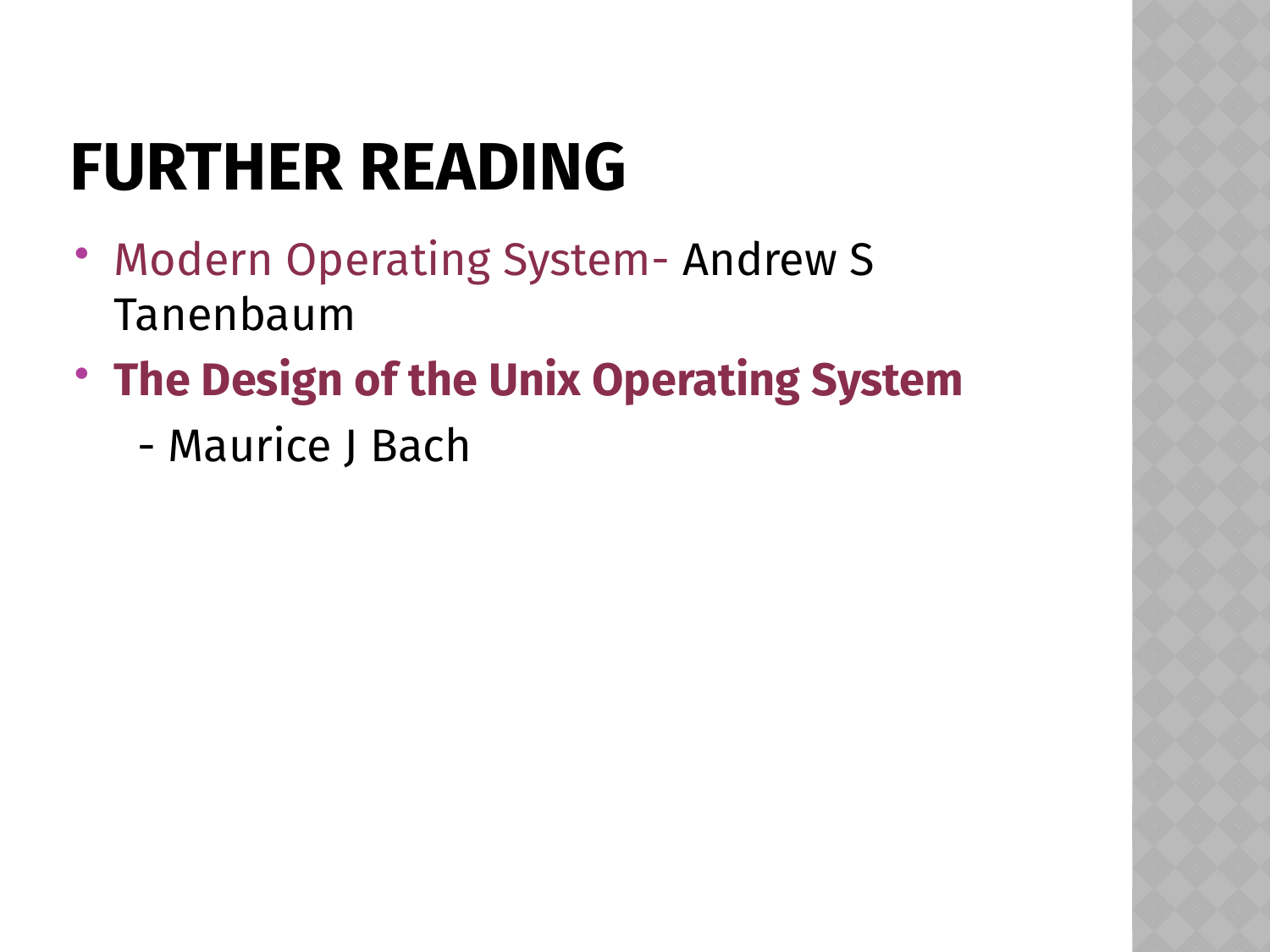

# Further reading
Modern Operating System- Andrew S Tanenbaum
The Design of the Unix Operating System
     - Maurice J Bach